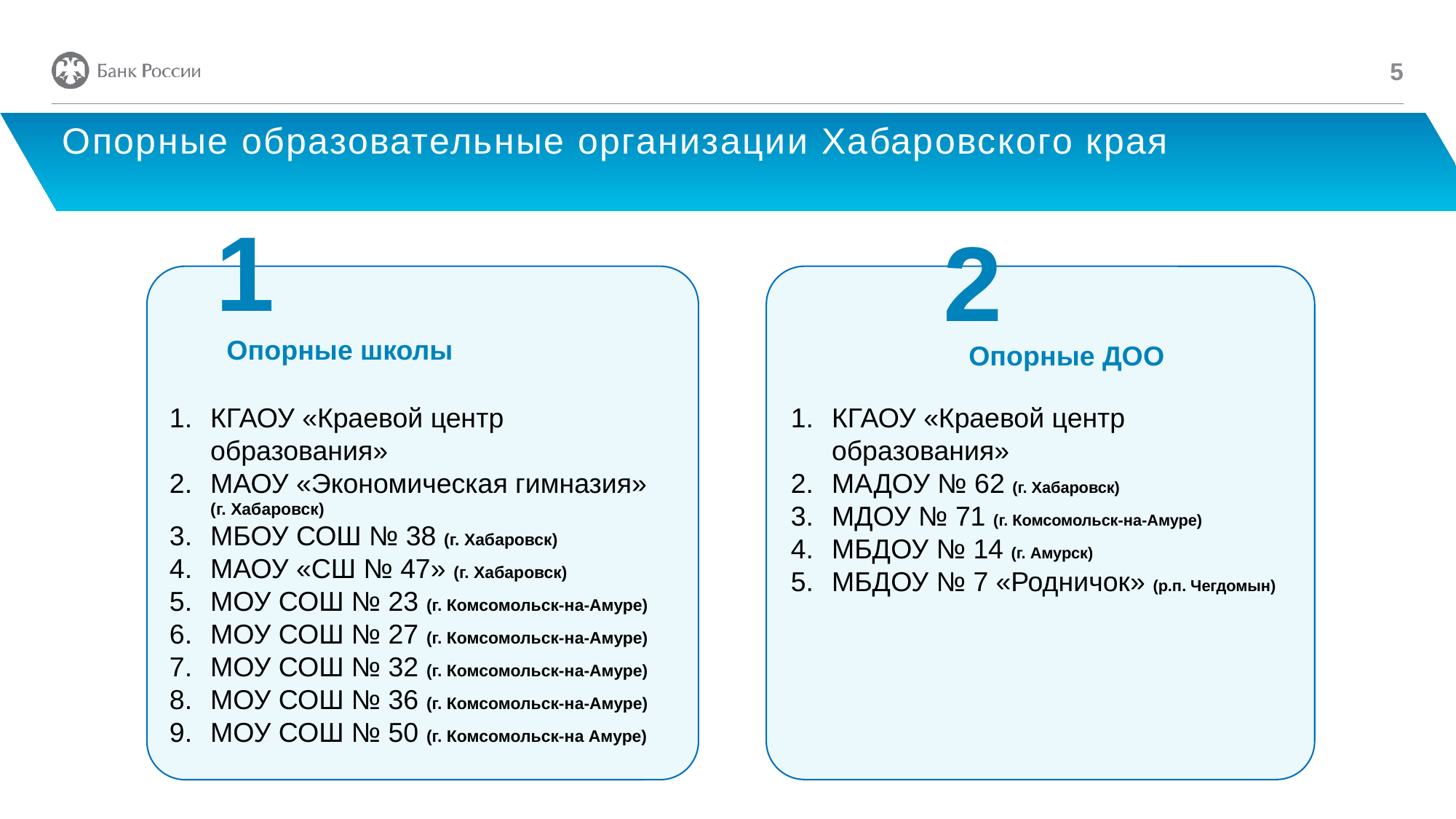

5
Этапы внедрения

Опорные образовательные организации Хабаровского края
1
2

Опорные школы
Опорные ДОО
КГАОУ «Краевой центр образования»
МАДОУ № 62 (г. Хабаровск)
МДОУ № 71 (г. Комсомольск-на-Амуре)
МБДОУ № 14 (г. Амурск)
МБДОУ № 7 «Родничок» (р.п. Чегдомын)
КГАОУ «Краевой центр образования»
МАОУ «Экономическая гимназия» (г. Хабаровск)
МБОУ СОШ № 38 (г. Хабаровск)
МАОУ «СШ № 47» (г. Хабаровск)
МОУ СОШ № 23 (г. Комсомольск-на-Амуре)
МОУ СОШ № 27 (г. Комсомольск-на-Амуре)
МОУ СОШ № 32 (г. Комсомольск-на-Амуре)
МОУ СОШ № 36 (г. Комсомольск-на-Амуре)
МОУ СОШ № 50 (г. Комсомольск-на Амуре)